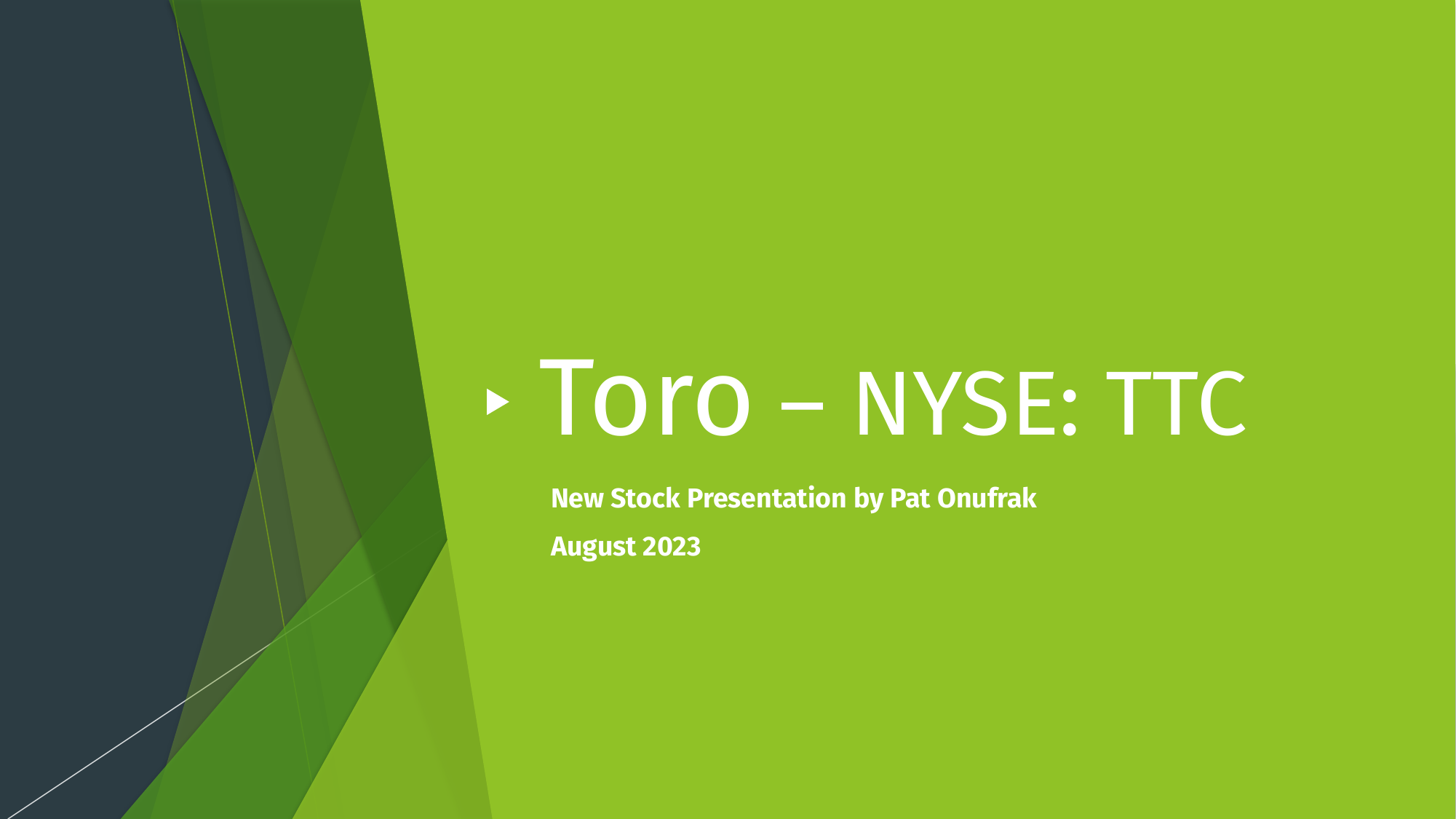

# Toro – NYSE: TTC

New Stock Presentation by Pat Onufrak
August 2023